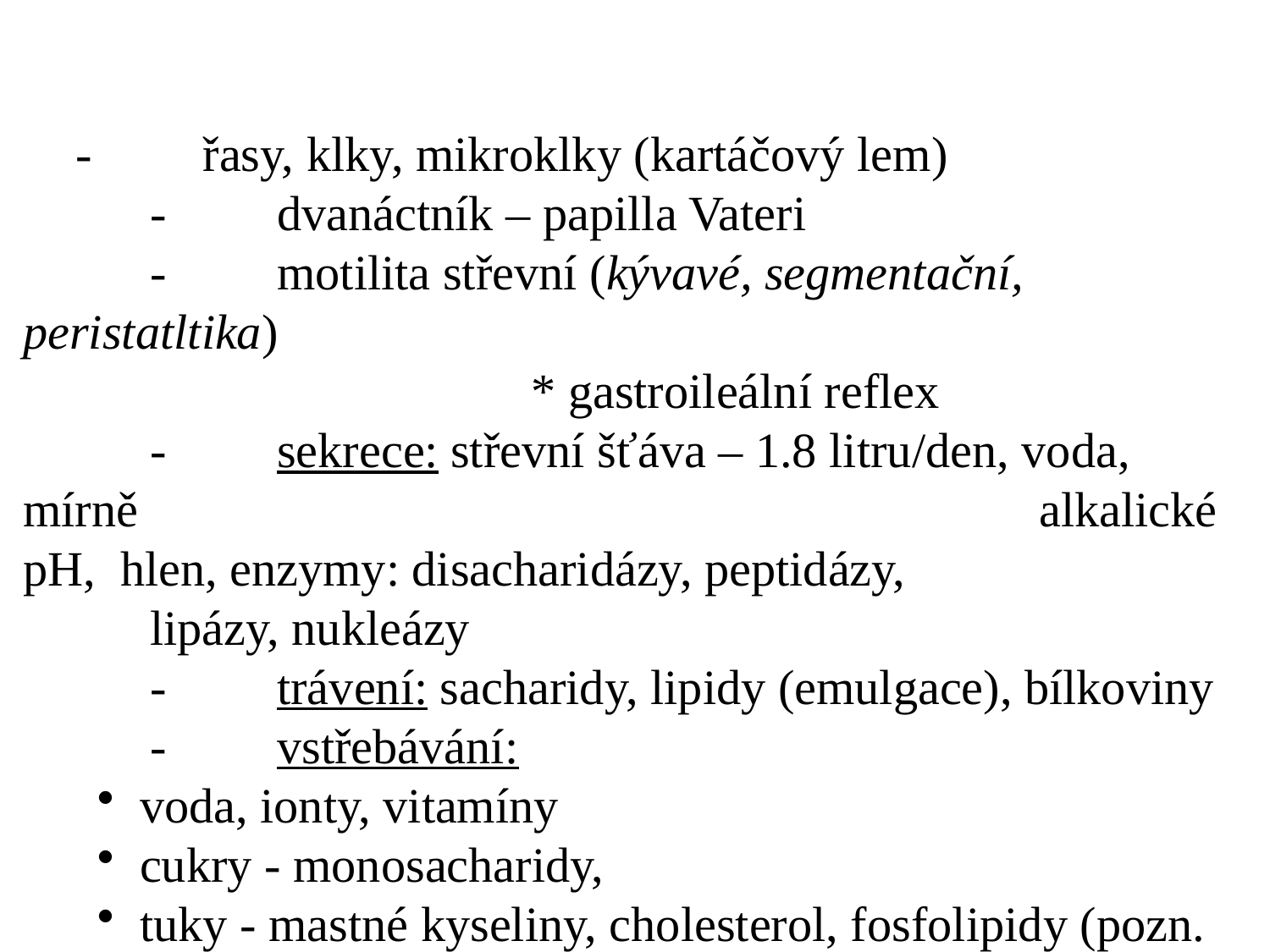

-	řasy, klky, mikroklky (kartáčový lem)
	-	dvanáctník – papilla Vateri
	-	motilita střevní (kývavé, segmentační, peristatltika)
				* gastroileální reflex
	-	sekrece: střevní šťáva – 1.8 litru/den, voda, mírně 							alkalické pH,  hlen, enzymy: disacharidázy, peptidázy, 			lipázy, nukleázy
	-	trávení: sacharidy, lipidy (emulgace), bílkoviny
	-	vstřebávání:
 voda, ionty, vitamíny
 cukry - monosacharidy,
 tuky - mastné kyseliny, cholesterol, fosfolipidy (pozn. chylomikra)
 bílkoviny – aminokyseliny, dipeptidy